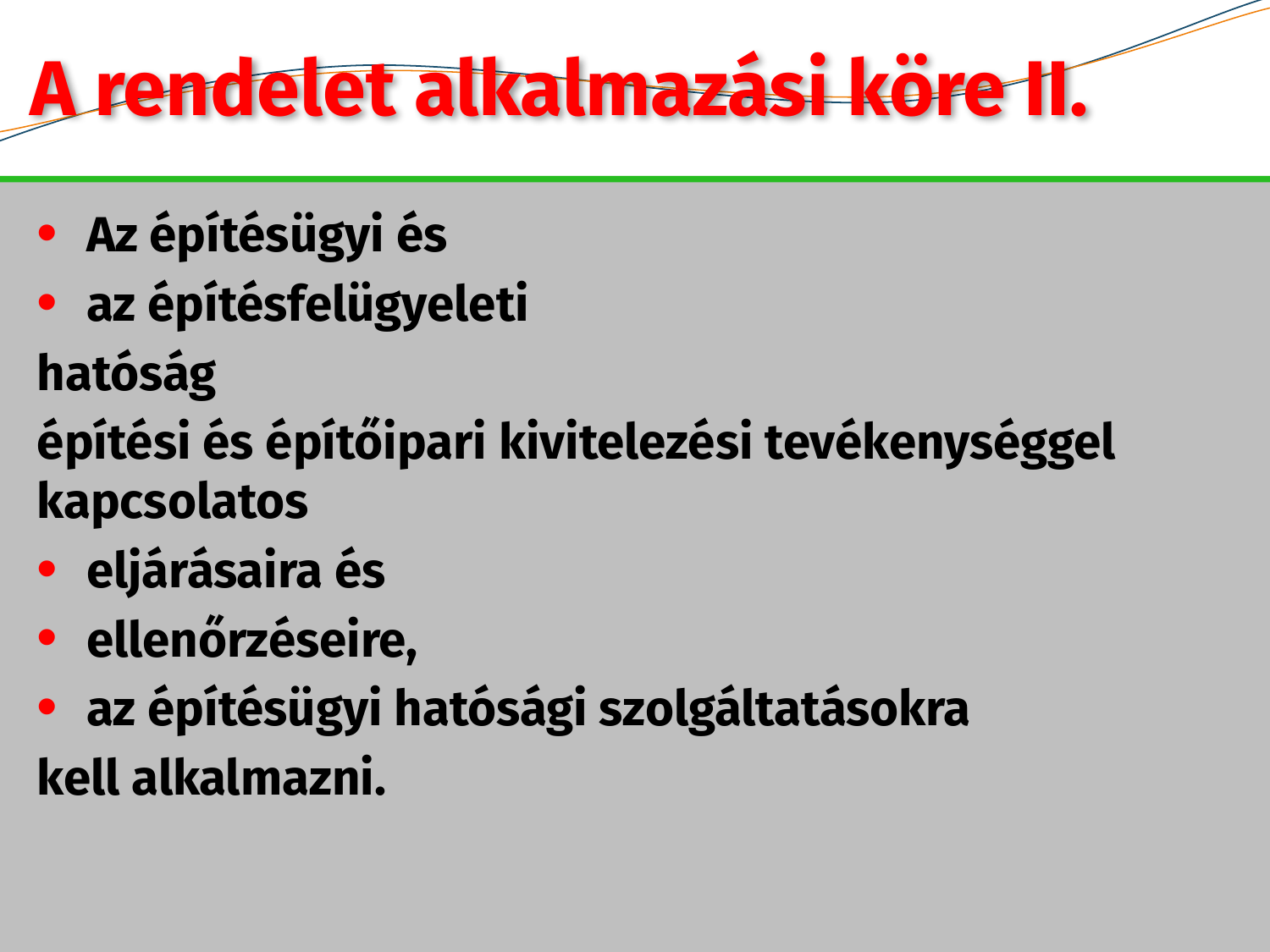

# A rendelet alkalmazási köre II.

Az építésügyi és
az építésfelügyeleti
hatóság
építési és építőipari kivitelezési tevékenységgel kapcsolatos
eljárásaira és
ellenőrzéseire,
az építésügyi hatósági szolgáltatásokra
kell alkalmazni.